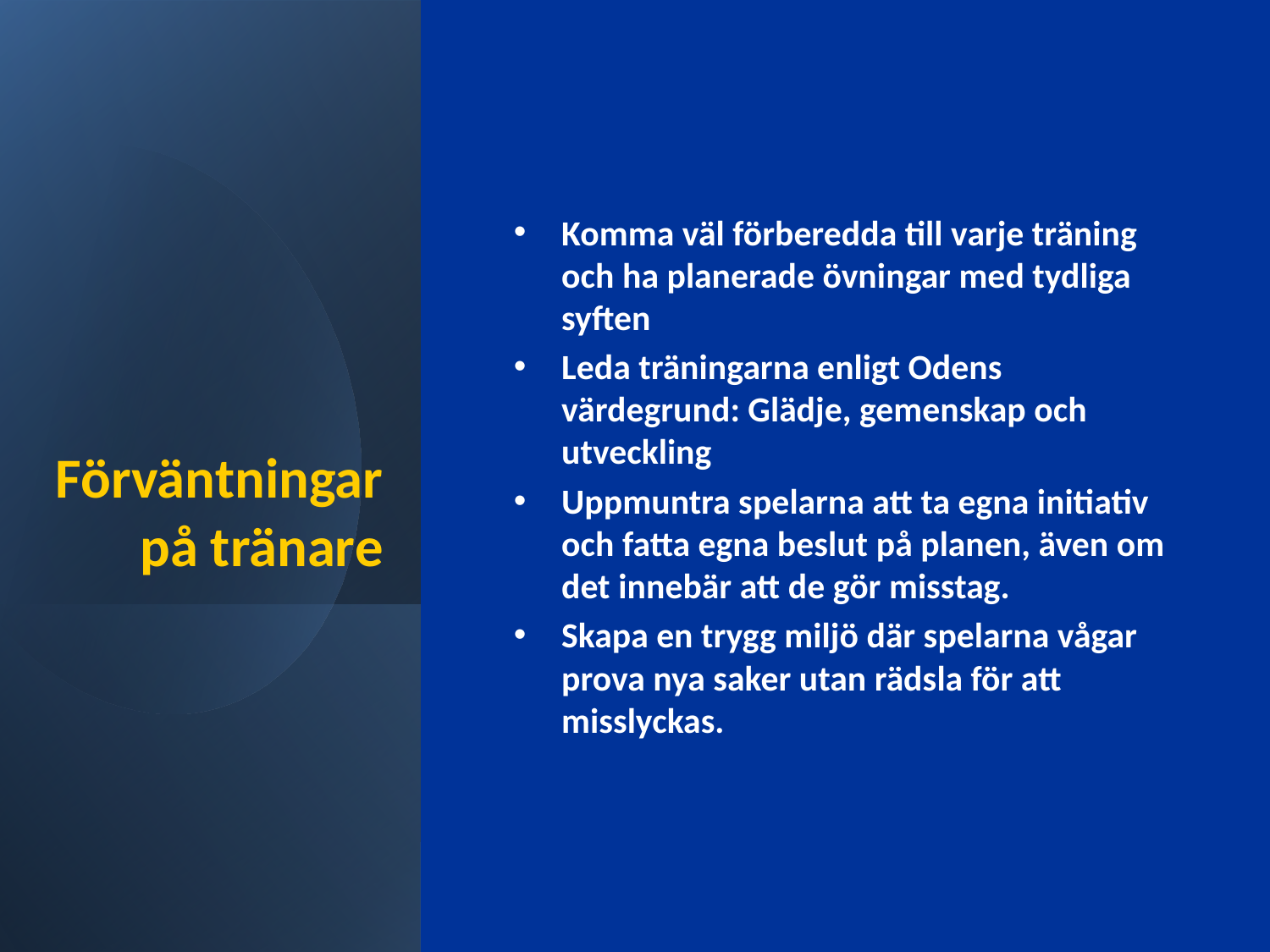

# Förväntningar på tränare
Komma väl förberedda till varje träning och ha planerade övningar med tydliga syften
Leda träningarna enligt Odens värdegrund: Glädje, gemenskap och utveckling
Uppmuntra spelarna att ta egna initiativ och fatta egna beslut på planen, även om det innebär att de gör misstag.
Skapa en trygg miljö där spelarna vågar prova nya saker utan rädsla för att misslyckas.